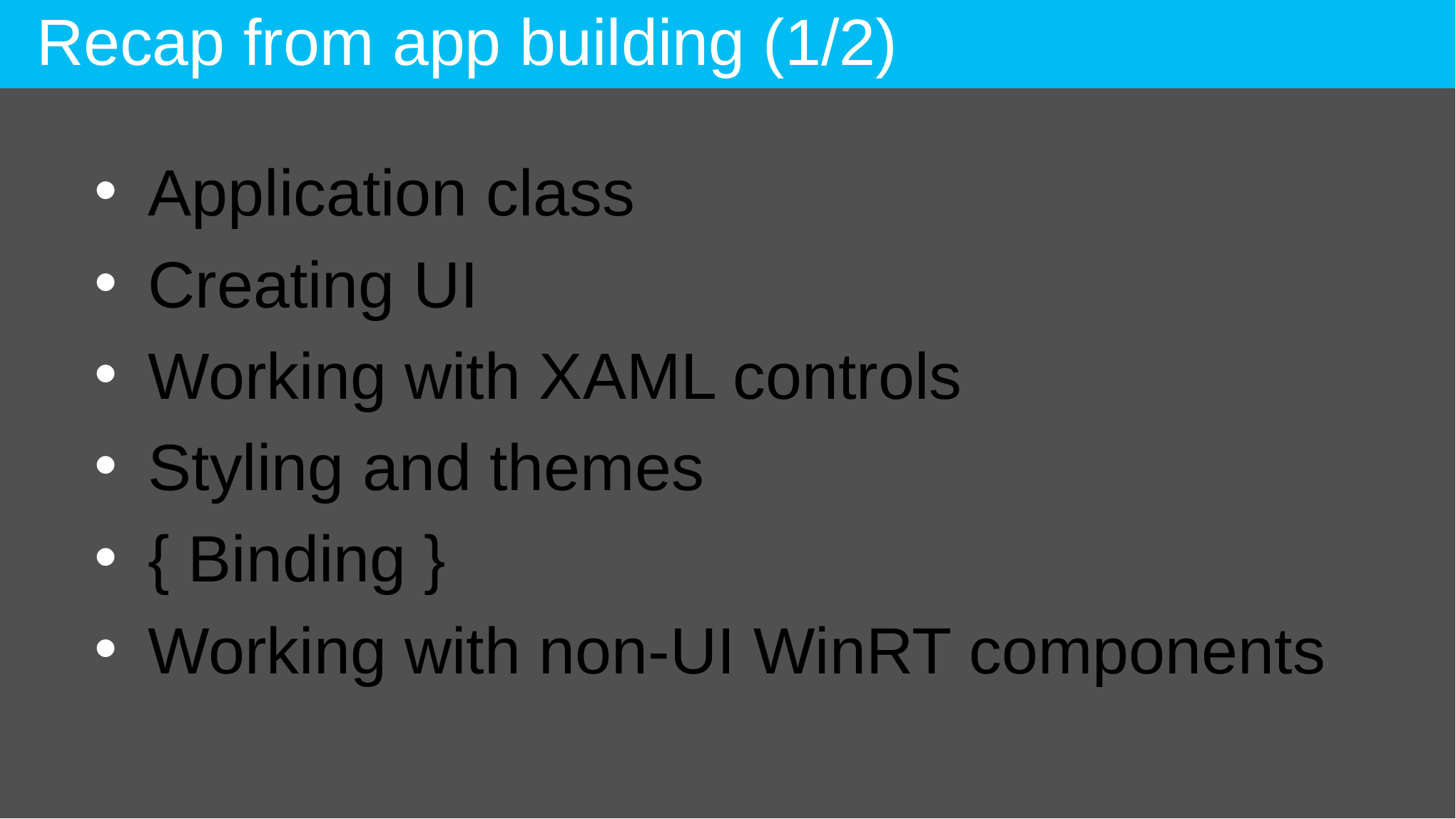

Recap from app building (1/2)
Application class
Creating UI
Working with XAML controls
Styling and themes
{ Binding }
Working with non-UI WinRT components